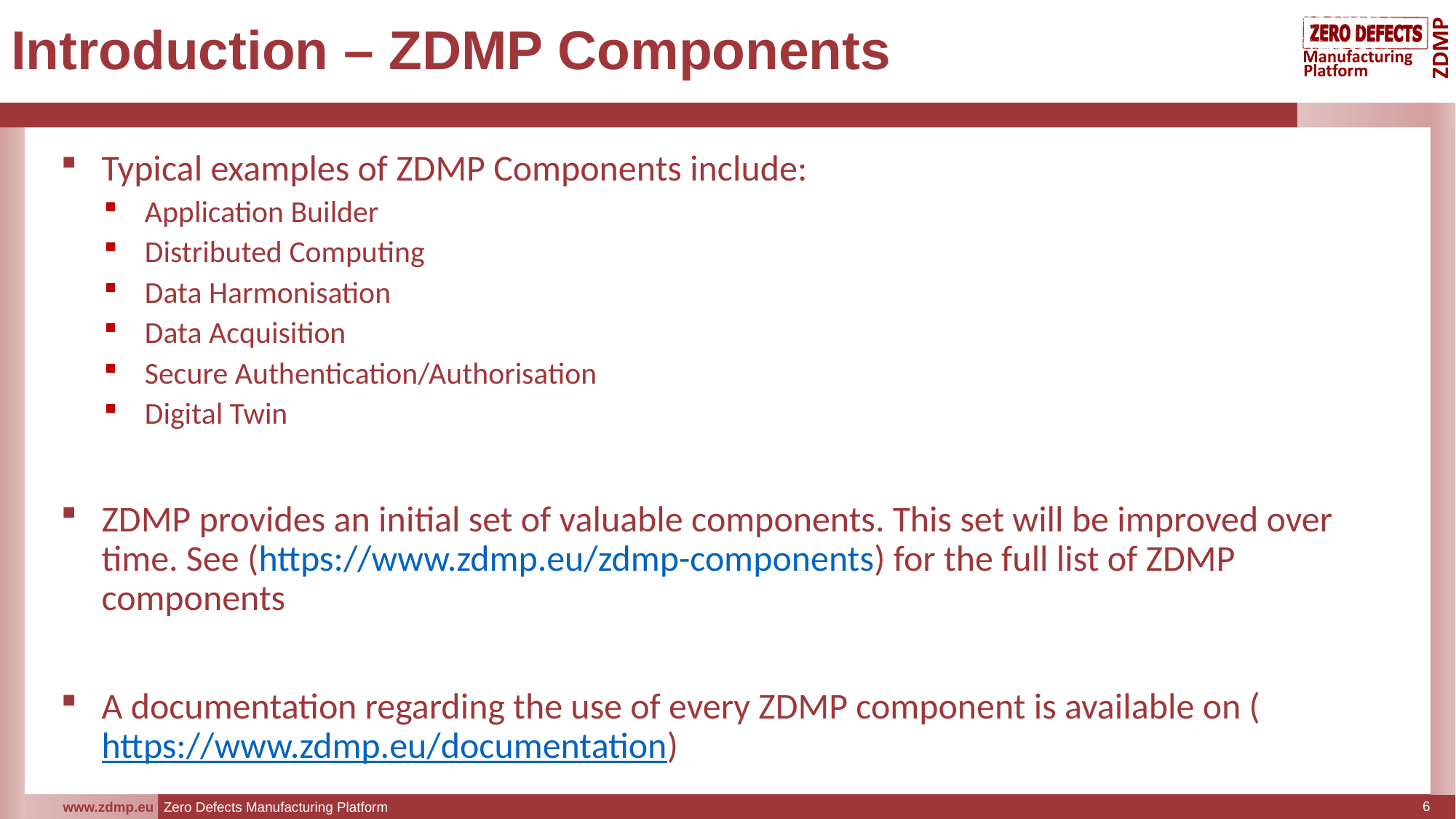

# Introduction – ZDMP Components
Typical examples of ZDMP Components include:
Application Builder
Distributed Computing
Data Harmonisation
Data Acquisition
Secure Authentication/Authorisation
Digital Twin

ZDMP provides an initial set of valuable components. This set will be improved over time. See (https://www.zdmp.eu/zdmp-components) for the full list of ZDMP components

A documentation regarding the use of every ZDMP component is available on (https://www.zdmp.eu/documentation)

6